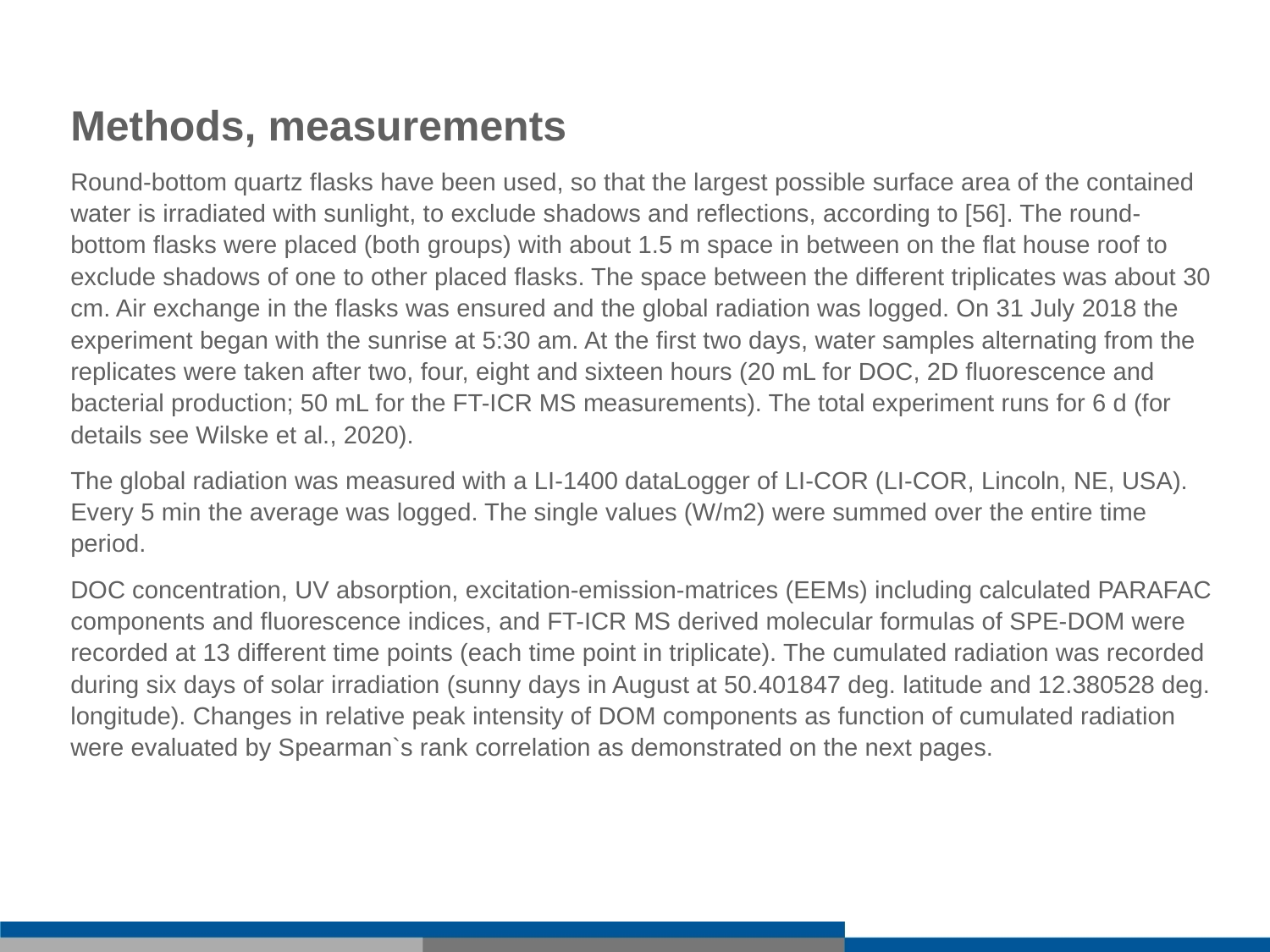

Methods, measurements
Round-bottom quartz flasks have been used, so that the largest possible surface area of the contained water is irradiated with sunlight, to exclude shadows and reflections, according to [56]. The round-bottom flasks were placed (both groups) with about 1.5 m space in between on the flat house roof to exclude shadows of one to other placed flasks. The space between the different triplicates was about 30 cm. Air exchange in the flasks was ensured and the global radiation was logged. On 31 July 2018 the experiment began with the sunrise at 5:30 am. At the first two days, water samples alternating from the replicates were taken after two, four, eight and sixteen hours (20 mL for DOC, 2D fluorescence and bacterial production; 50 mL for the FT-ICR MS measurements). The total experiment runs for 6 d (for details see Wilske et al., 2020).
The global radiation was measured with a LI-1400 dataLogger of LI-COR (LI-COR, Lincoln, NE, USA). Every 5 min the average was logged. The single values (W/m2) were summed over the entire time period.
DOC concentration, UV absorption, excitation-emission-matrices (EEMs) including calculated PARAFAC components and fluorescence indices, and FT-ICR MS derived molecular formulas of SPE-DOM were recorded at 13 different time points (each time point in triplicate). The cumulated radiation was recorded during six days of solar irradiation (sunny days in August at 50.401847 deg. latitude and 12.380528 deg. longitude). Changes in relative peak intensity of DOM components as function of cumulated radiation were evaluated by Spearman`s rank correlation as demonstrated on the next pages.